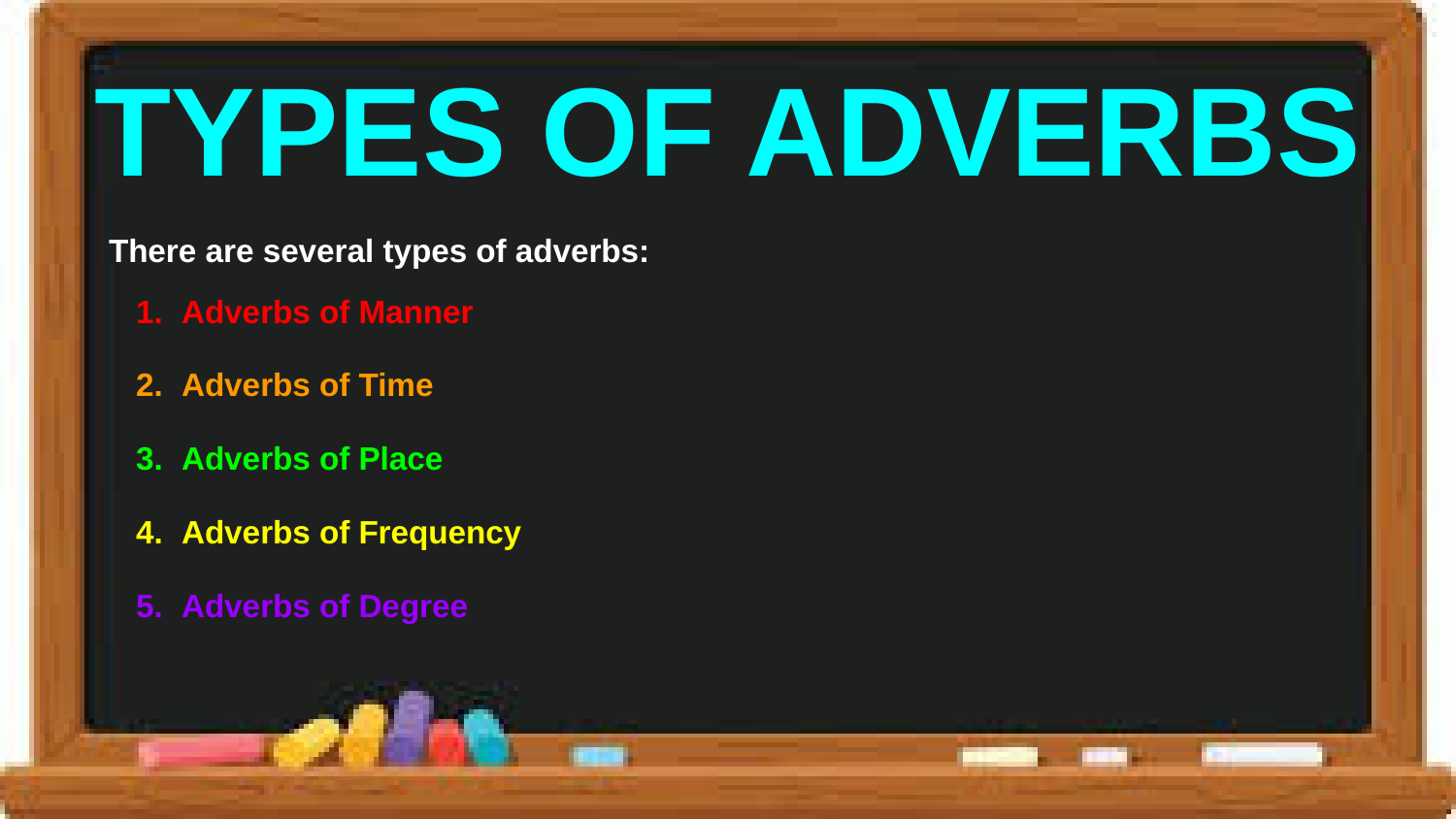

# TYPES OF ADVERBS
There are several types of adverbs:
Adverbs of Manner
Adverbs of Time
Adverbs of Place
Adverbs of Frequency
Adverbs of Degree